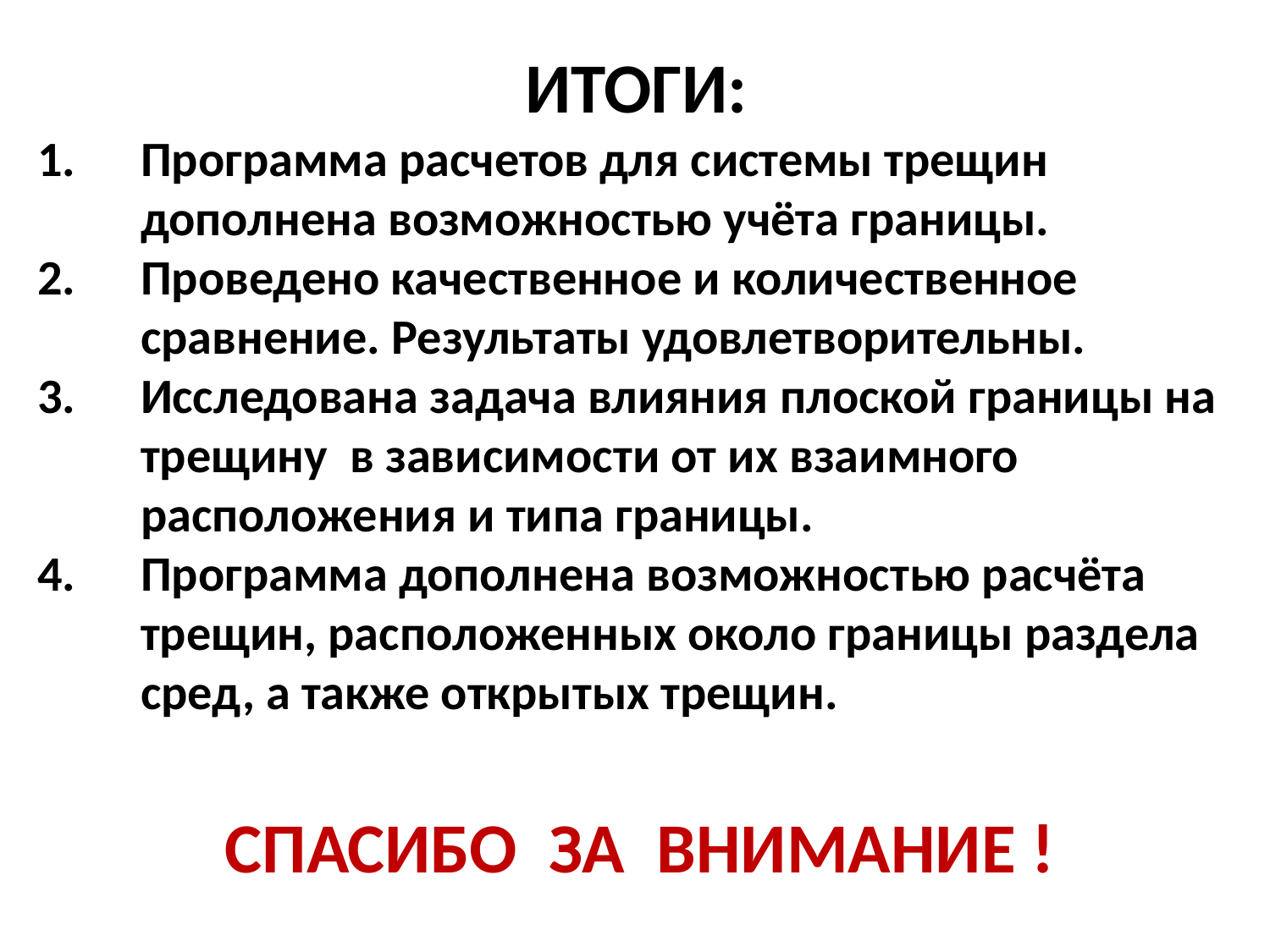

ИТОГИ:
Программа расчетов для системы трещин дополнена возможностью учёта границы.
Проведено качественное и количественное сравнение. Результаты удовлетворительны.
Исследована задача влияния плоской границы на трещину  в зависимости от их взаимного расположения и типа границы.
Программа дополнена возможностью расчёта  трещин, расположенных около границы раздела сред, а также открытых трещин.
СПАСИБО  ЗА  ВНИМАНИЕ !